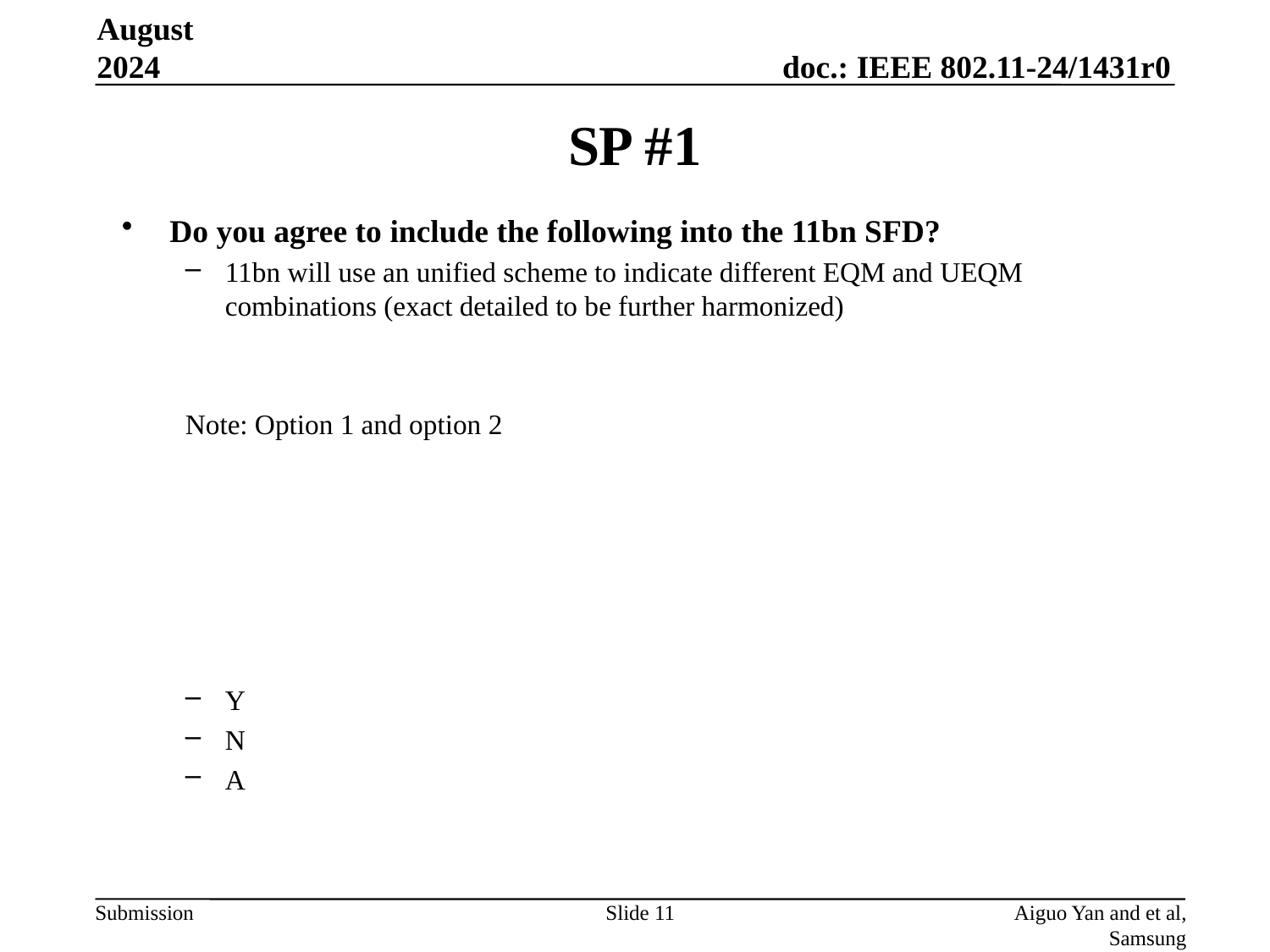

August 2024
# SP #1
Do you agree to include the following into the 11bn SFD?
11bn will use an unified scheme to indicate different EQM and UEQM combinations (exact detailed to be further harmonized)

Note: Option 1 and option 2

Y
N
A
Slide 11
Aiguo Yan and et al, Samsung